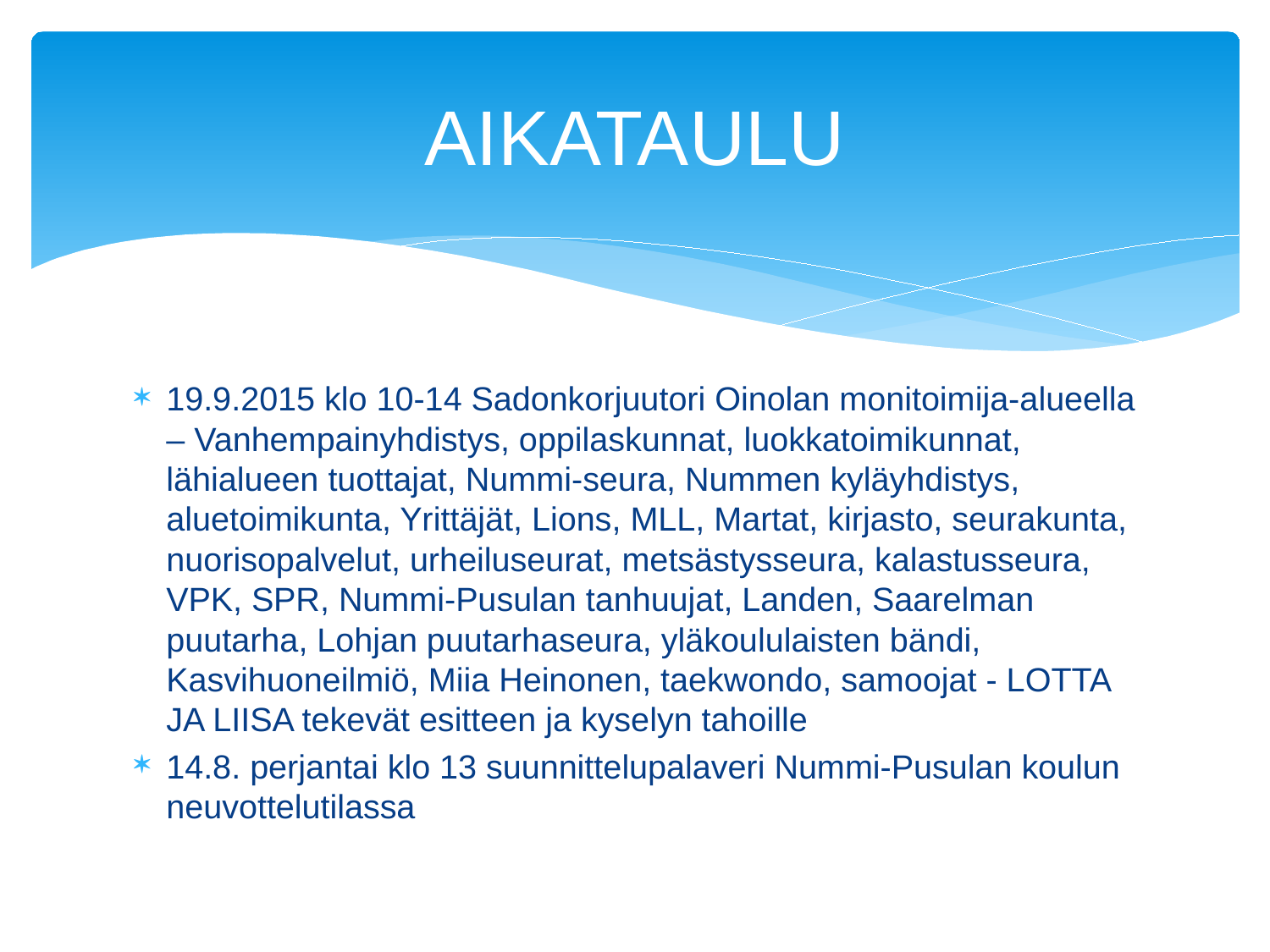

# AIKATAULU
19.9.2015 klo 10-14 Sadonkorjuutori Oinolan monitoimija-alueella – Vanhempainyhdistys, oppilaskunnat, luokkatoimikunnat, lähialueen tuottajat, Nummi-seura, Nummen kyläyhdistys, aluetoimikunta, Yrittäjät, Lions, MLL, Martat, kirjasto, seurakunta, nuorisopalvelut, urheiluseurat, metsästysseura, kalastusseura, VPK, SPR, Nummi-Pusulan tanhuujat, Landen, Saarelman puutarha, Lohjan puutarhaseura, yläkoululaisten bändi, Kasvihuoneilmiö, Miia Heinonen, taekwondo, samoojat - LOTTA JA LIISA tekevät esitteen ja kyselyn tahoille
14.8. perjantai klo 13 suunnittelupalaveri Nummi-Pusulan koulun neuvottelutilassa